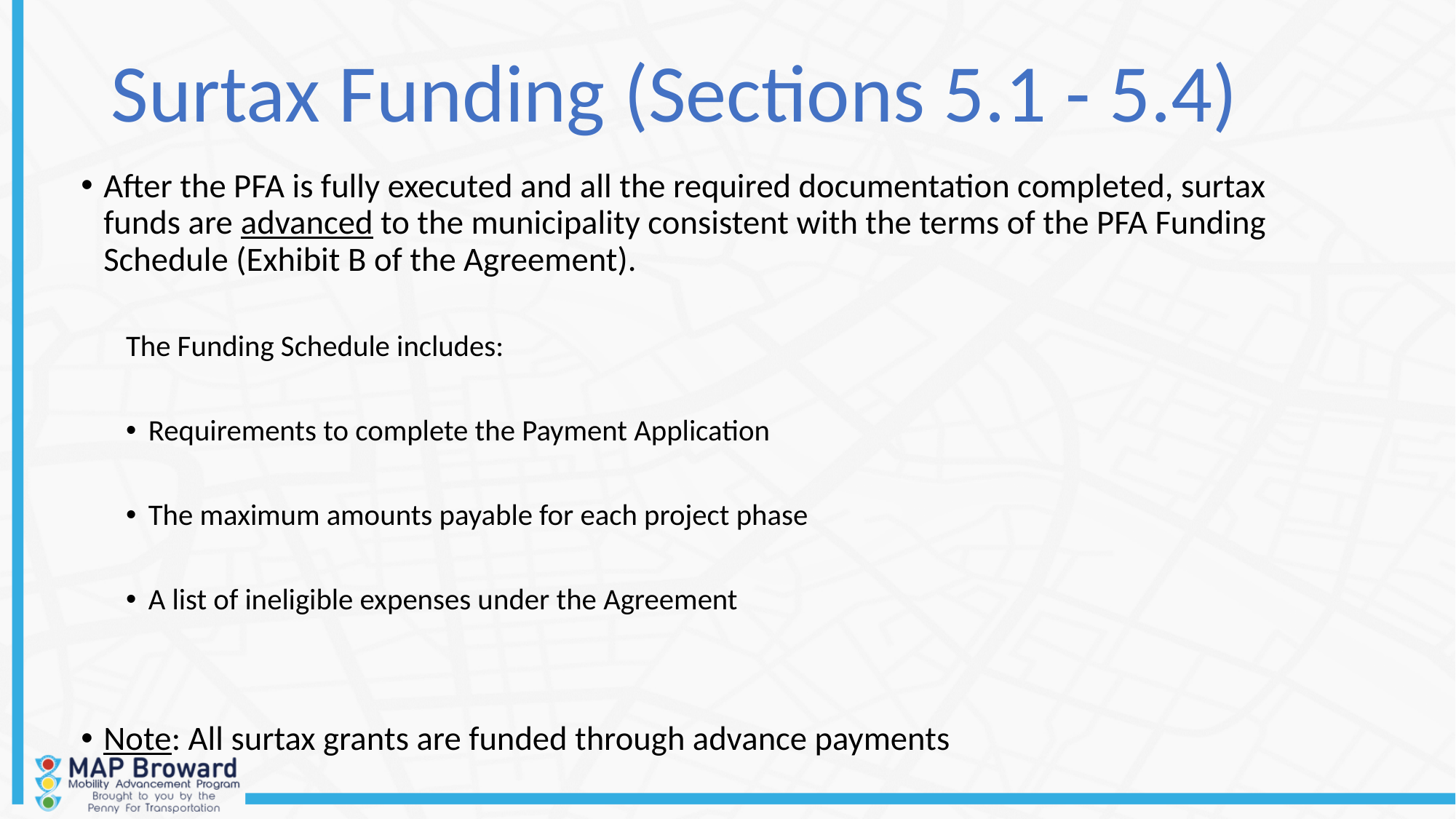

# Surtax Funding (Sections 5.1 - 5.4)
After the PFA is fully executed and all the required documentation completed, surtax funds are advanced to the municipality consistent with the terms of the PFA Funding Schedule (Exhibit B of the Agreement).

The Funding Schedule includes:

Requirements to complete the Payment Application

The maximum amounts payable for each project phase

A list of ineligible expenses under the Agreement

Note: All surtax grants are funded through advance payments